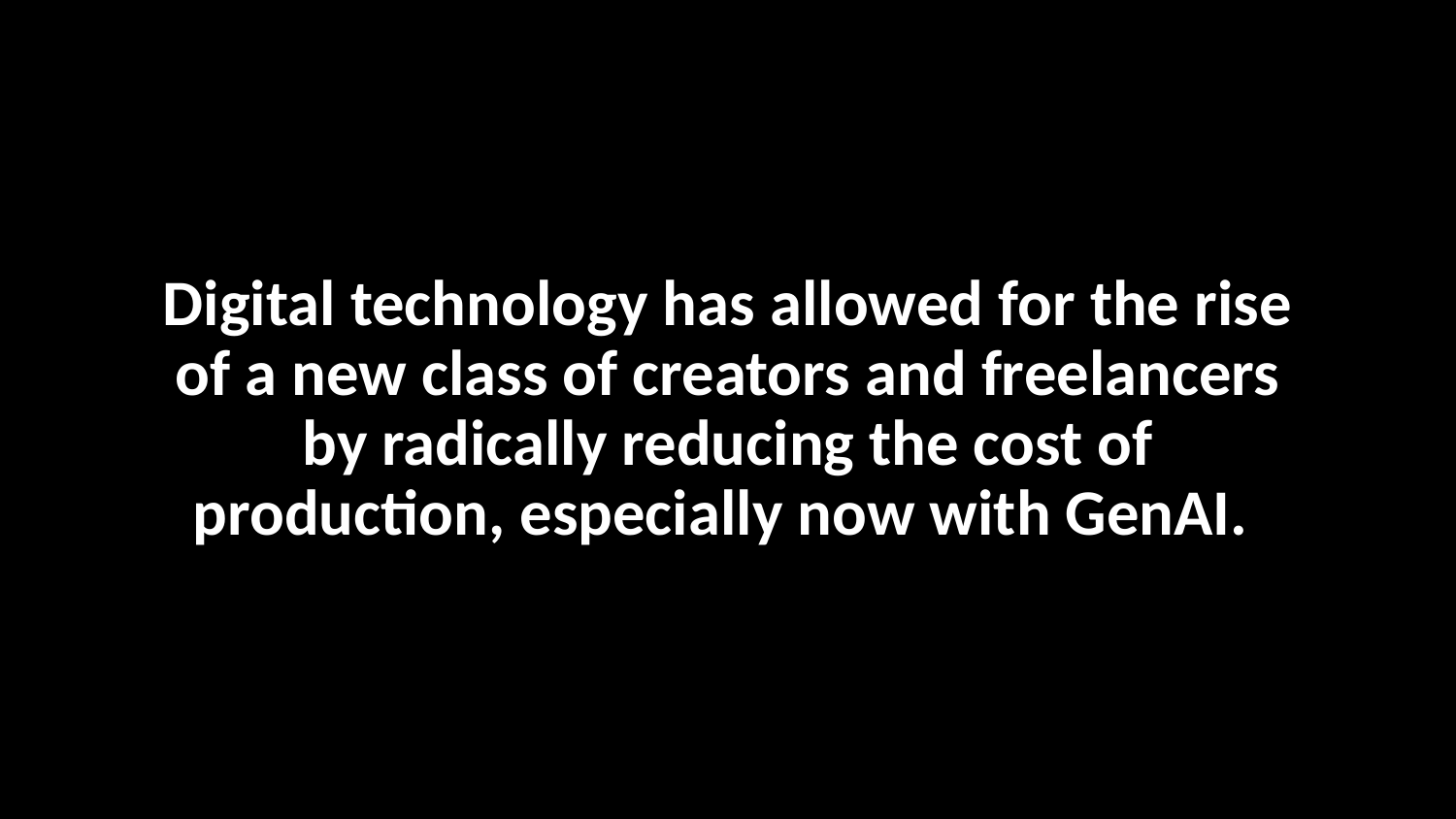

# Digital technology has allowed for the rise of a new class of creators and freelancers by radically reducing the cost of production, especially now with GenAI.